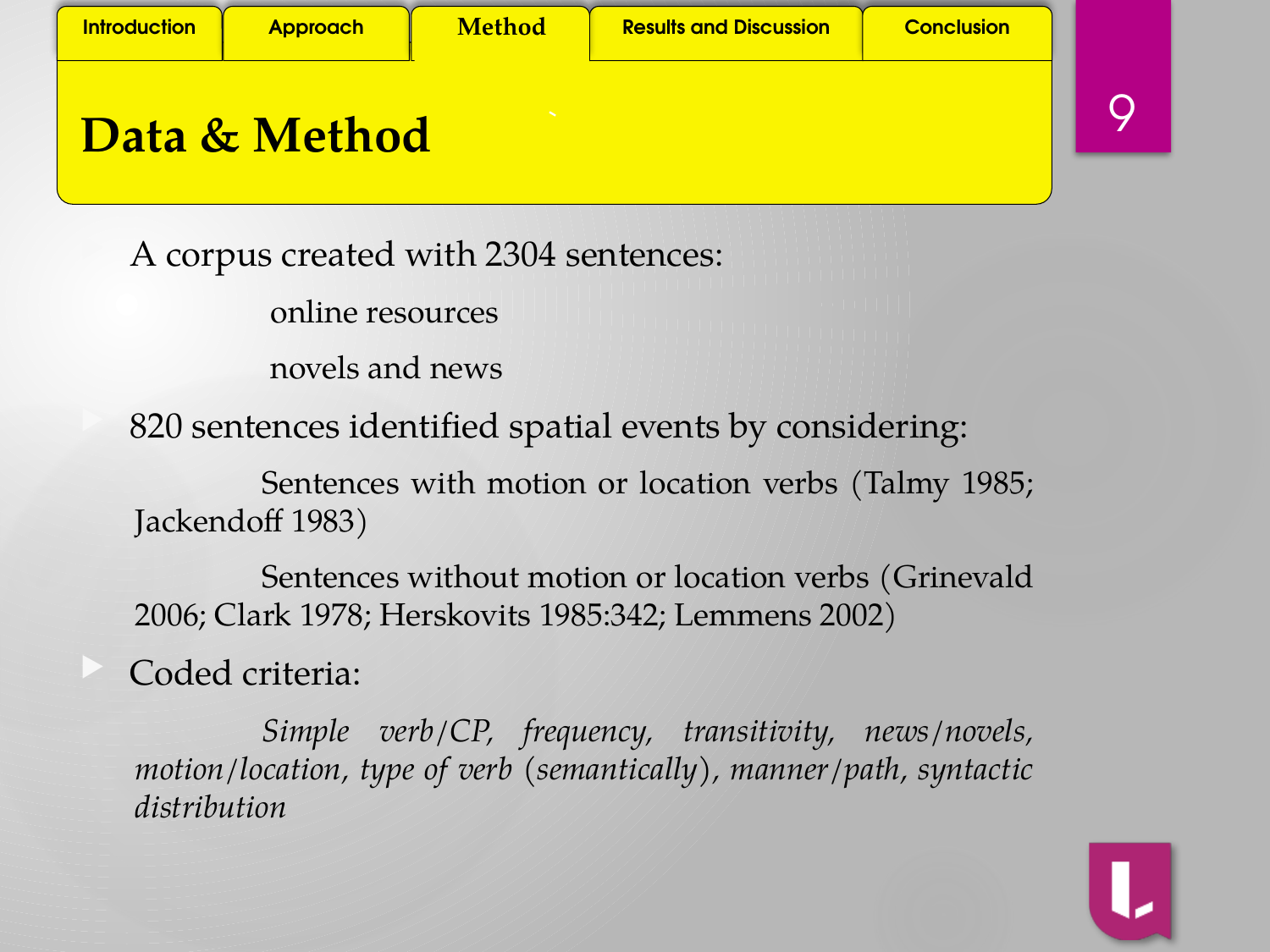

Method
9
# Data & Method
A corpus created with 2304 sentences:
	online resources
	novels and news
820 sentences identified spatial events by considering:
	Sentences with motion or location verbs (Talmy 1985; Jackendoff 1983)
	Sentences without motion or location verbs (Grinevald 2006; Clark 1978; Herskovits 1985:342; Lemmens 2002)
Coded criteria:
	Simple verb/CP, frequency, transitivity, news/novels, motion/location, type of verb (semantically), manner/path, syntactic distribution